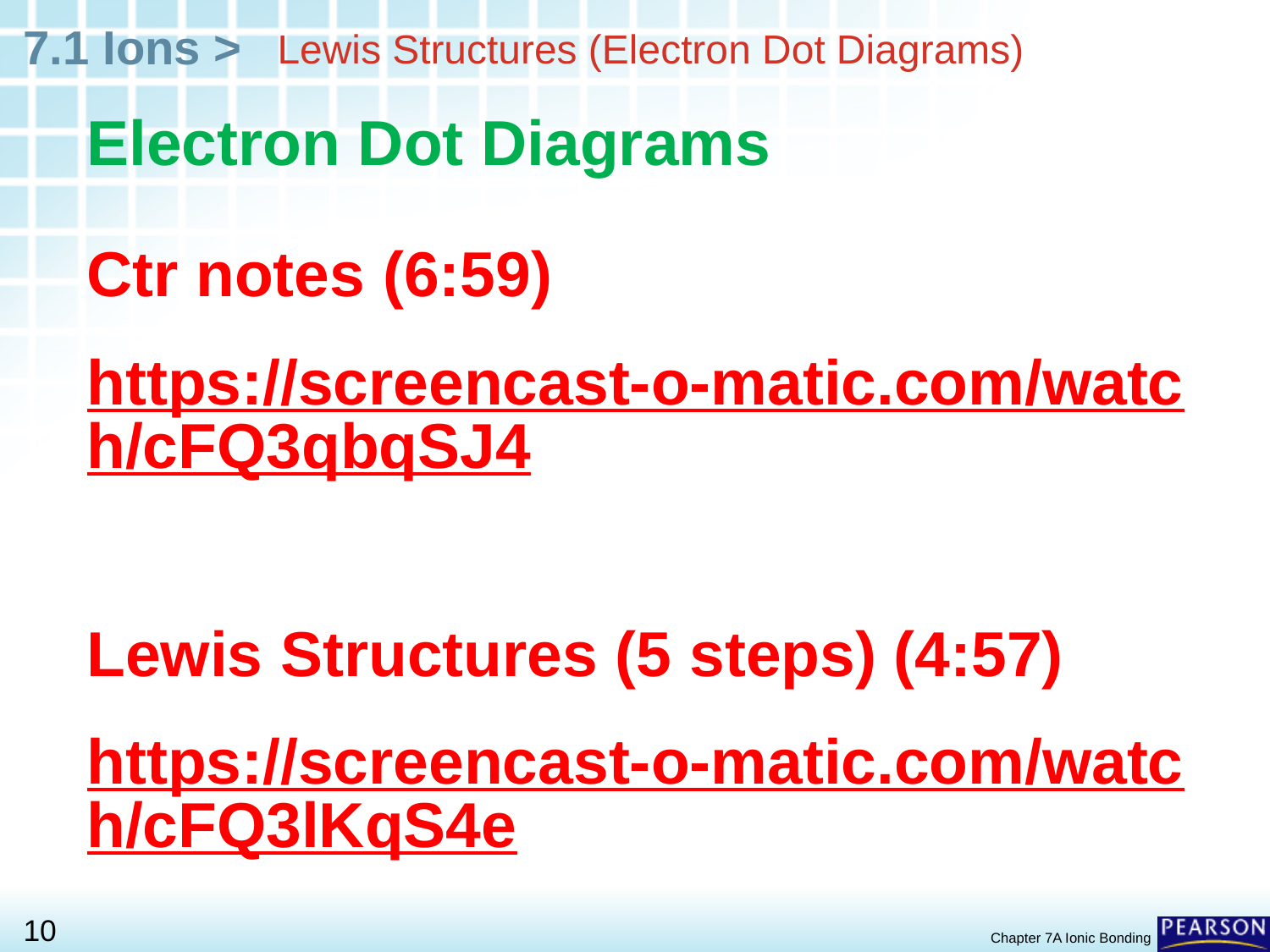

# Lewis Structures (Electron Dot Diagrams)
Electron Dot Diagrams

Ctr notes (6:59)
https://screencast-o-matic.com/watch/cFQ3qbqSJ4

Lewis Structures (5 steps) (4:57)
https://screencast-o-matic.com/watch/cFQ3lKqS4e

Chapter 7A Ionic Bonding